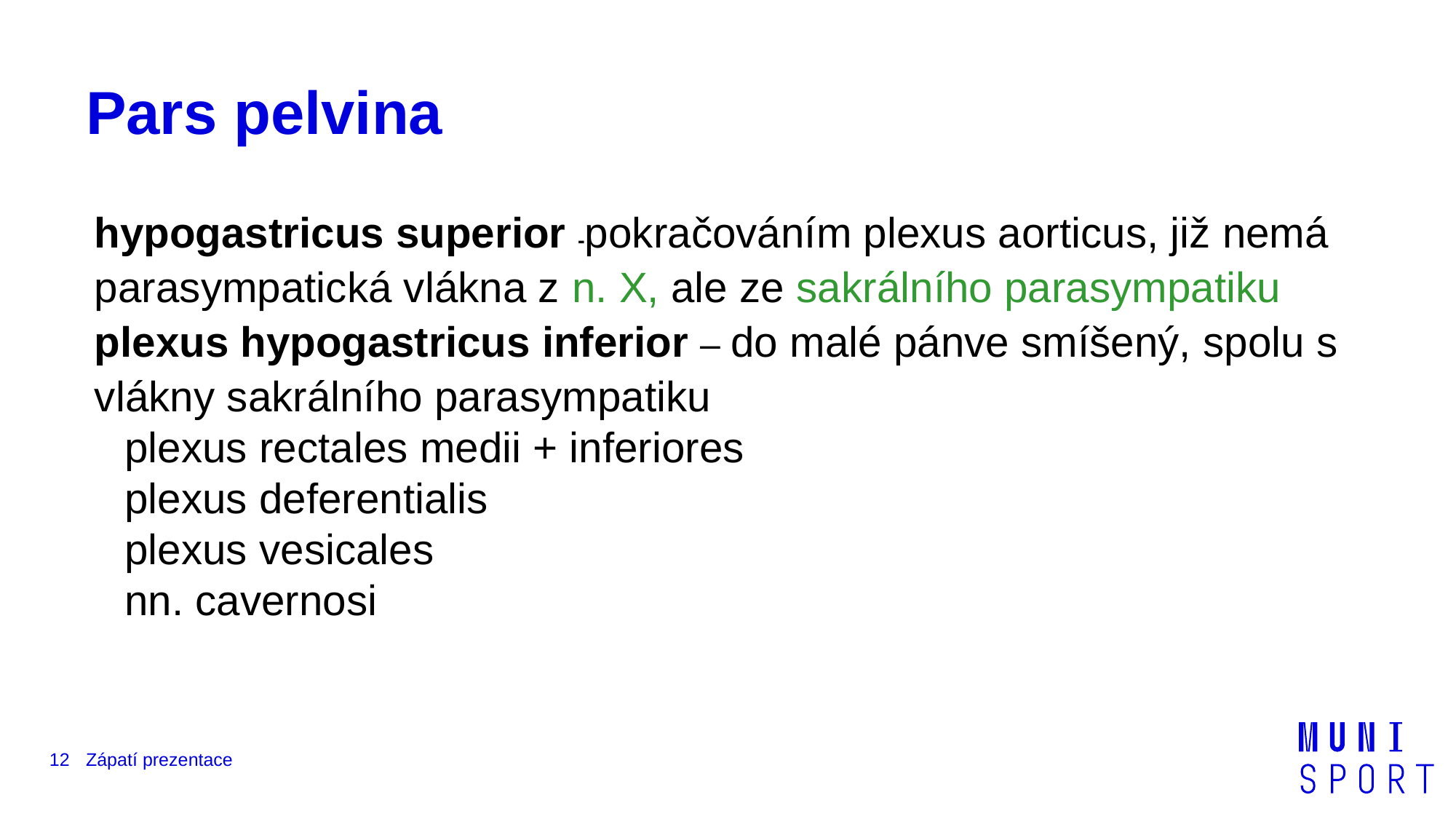

# Pars pelvina

hypogastricus superior -pokračováním plexus aorticus, již nemá parasympatická vlákna z n. X, ale ze sakrálního parasympatiku
plexus hypogastricus inferior – do malé pánve smíšený, spolu s vlákny sakrálního parasympatiku
plexus rectales medii + inferiores
plexus deferentialis
plexus vesicales
nn. cavernosi

12
Zápatí prezentace